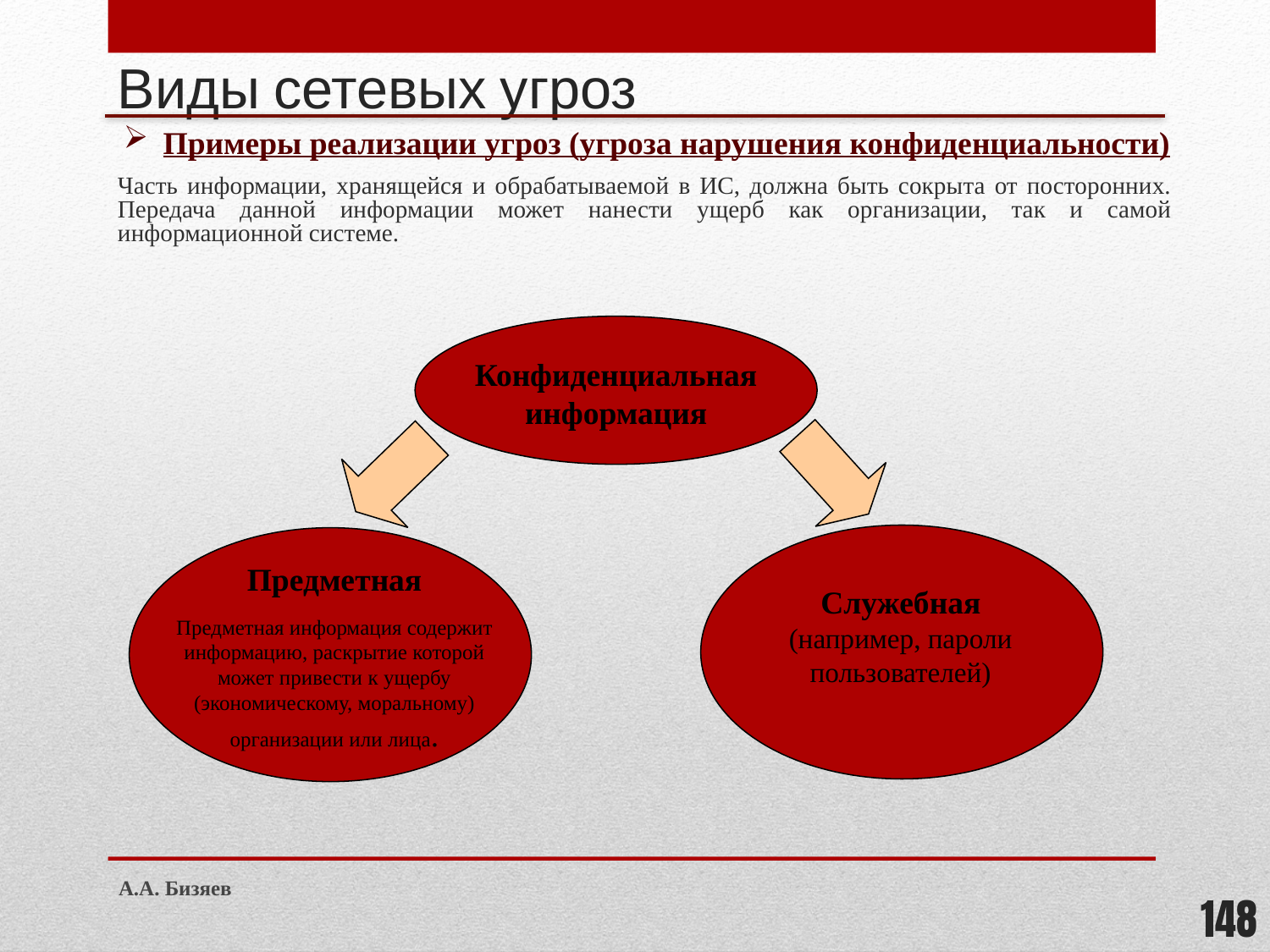

# Виды сетевых угроз
Примеры реализации угроз (угроза нарушения конфиденциальности)
Часть информации, хранящейся и обрабатываемой в ИС, должна быть сокрыта от посторонних. Передача данной информации может нанести ущерб как организации, так и самой информационной системе.

Конфиденциальная информация

Служебная
(например, пароли пользователей)

Предметная
Предметная информация содержит информацию, раскрытие которой может привести к ущербу (экономическому, моральному) организации или лица.
А.А. Бизяев
148